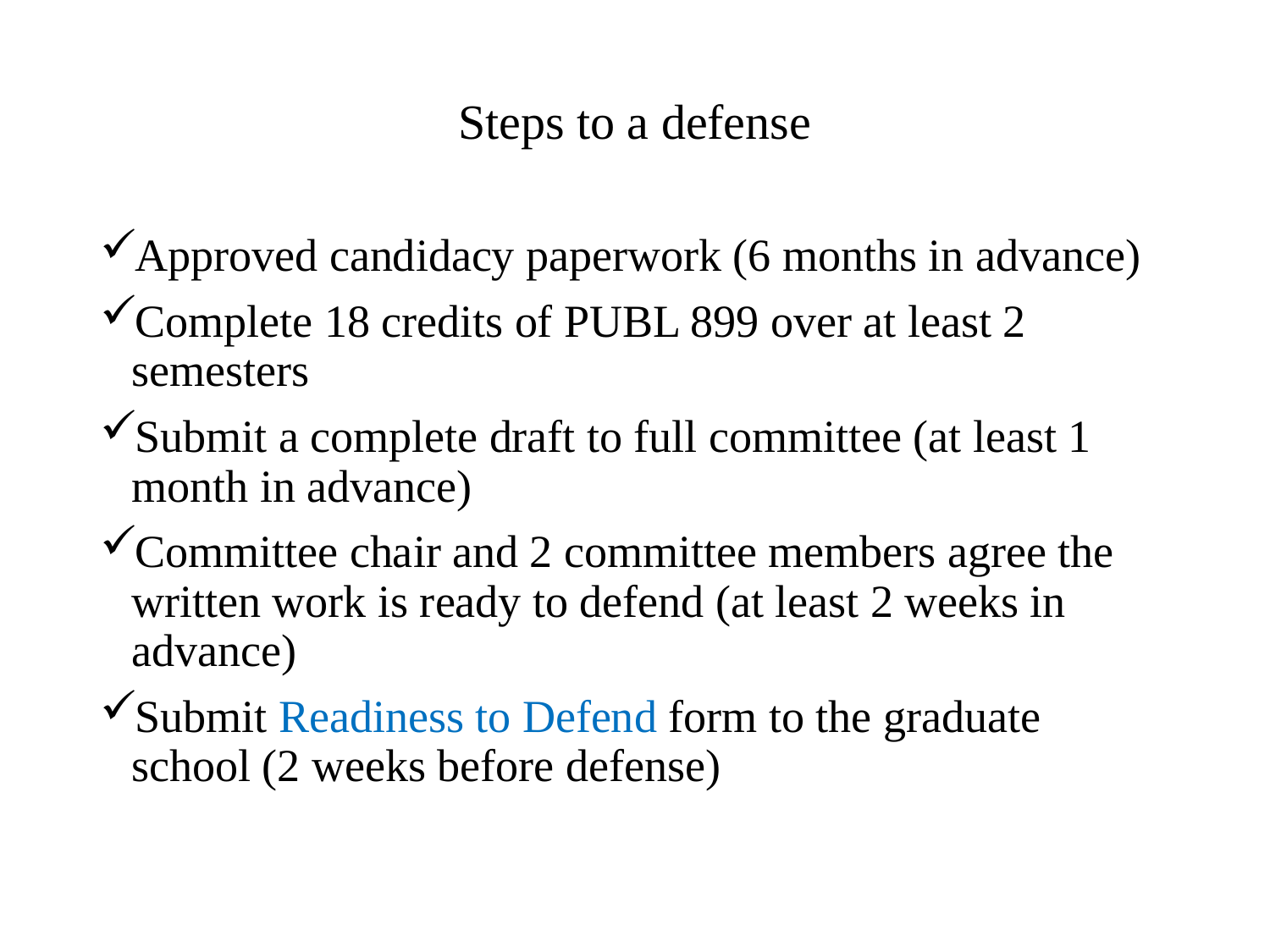

Steps to a defense

Approved candidacy paperwork (6 months in advance)
Complete 18 credits of PUBL 899 over at least 2 semesters
Submit a complete draft to full committee (at least 1 month in advance)
Committee chair and 2 committee members agree the written work is ready to defend (at least 2 weeks in advance)
Submit Readiness to Defend form to the graduate school (2 weeks before defense)